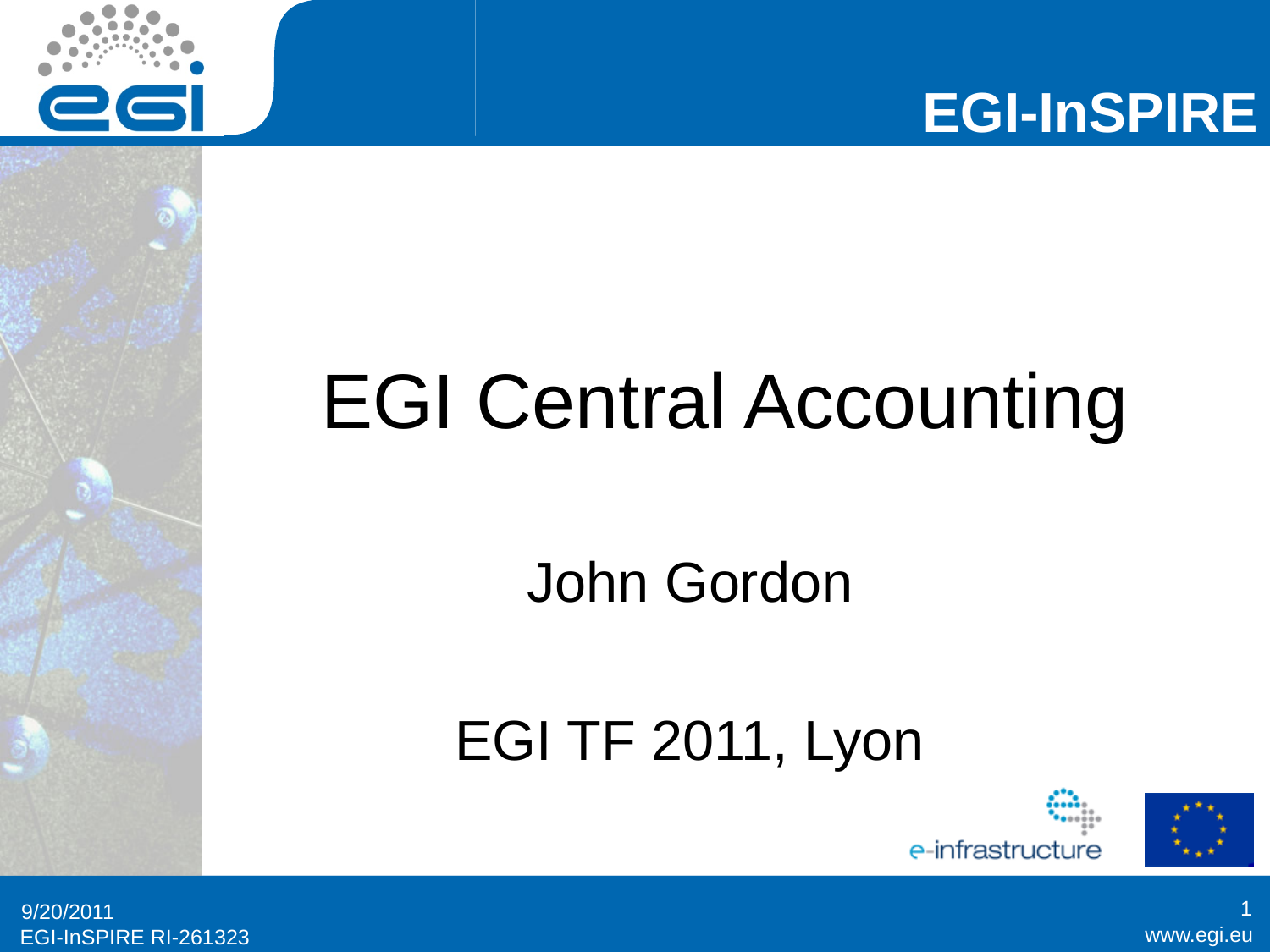

# EGI Central Accounting
John Gordon

EGI TF 2011, Lyon

1
9/20/2011